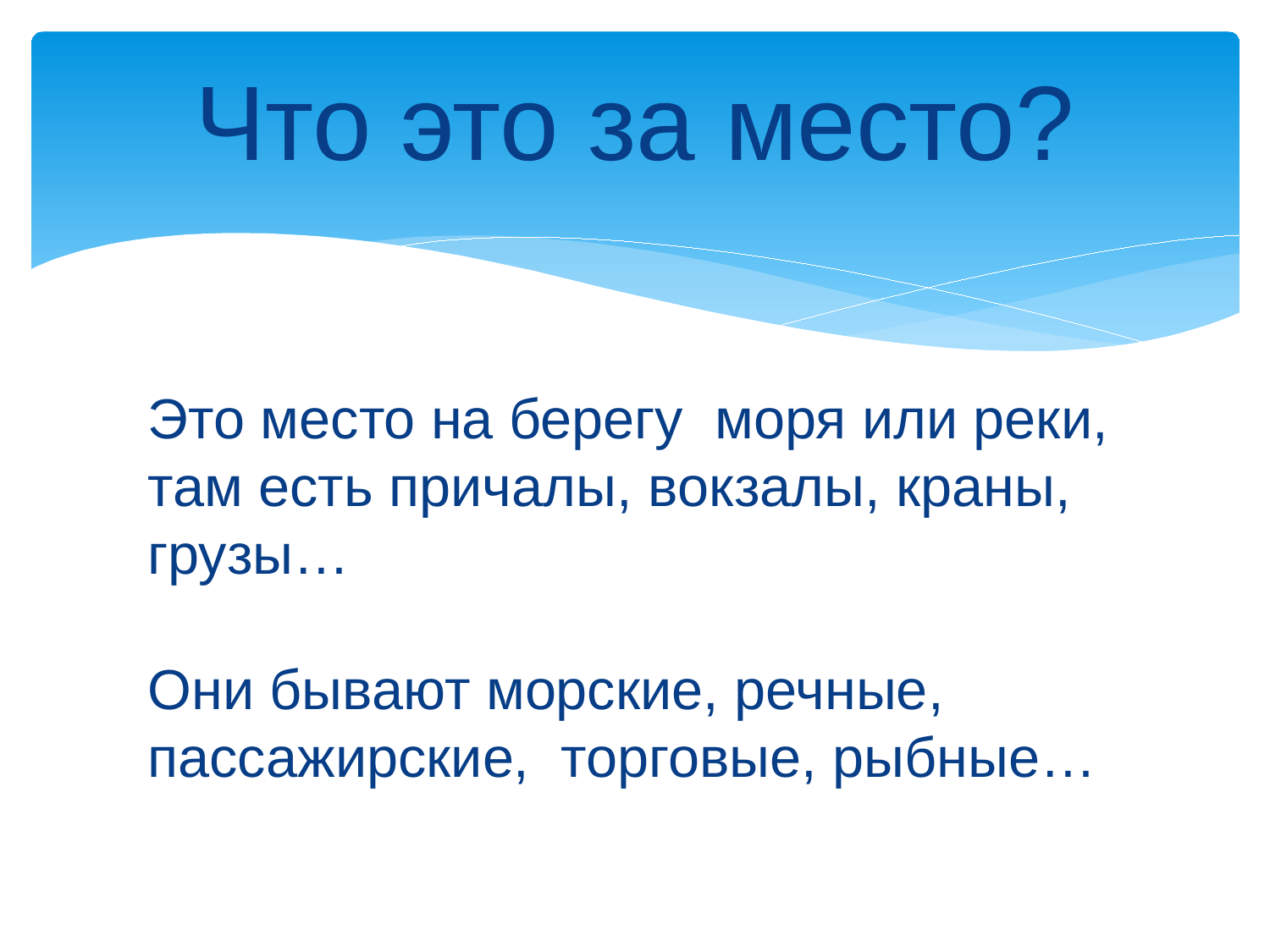

# Что это за место?
Это место на берегу  моря или реки, там есть причалы, вокзалы, краны, грузы…

Они бывают морские, речные, пассажирские,  торговые, рыбные…